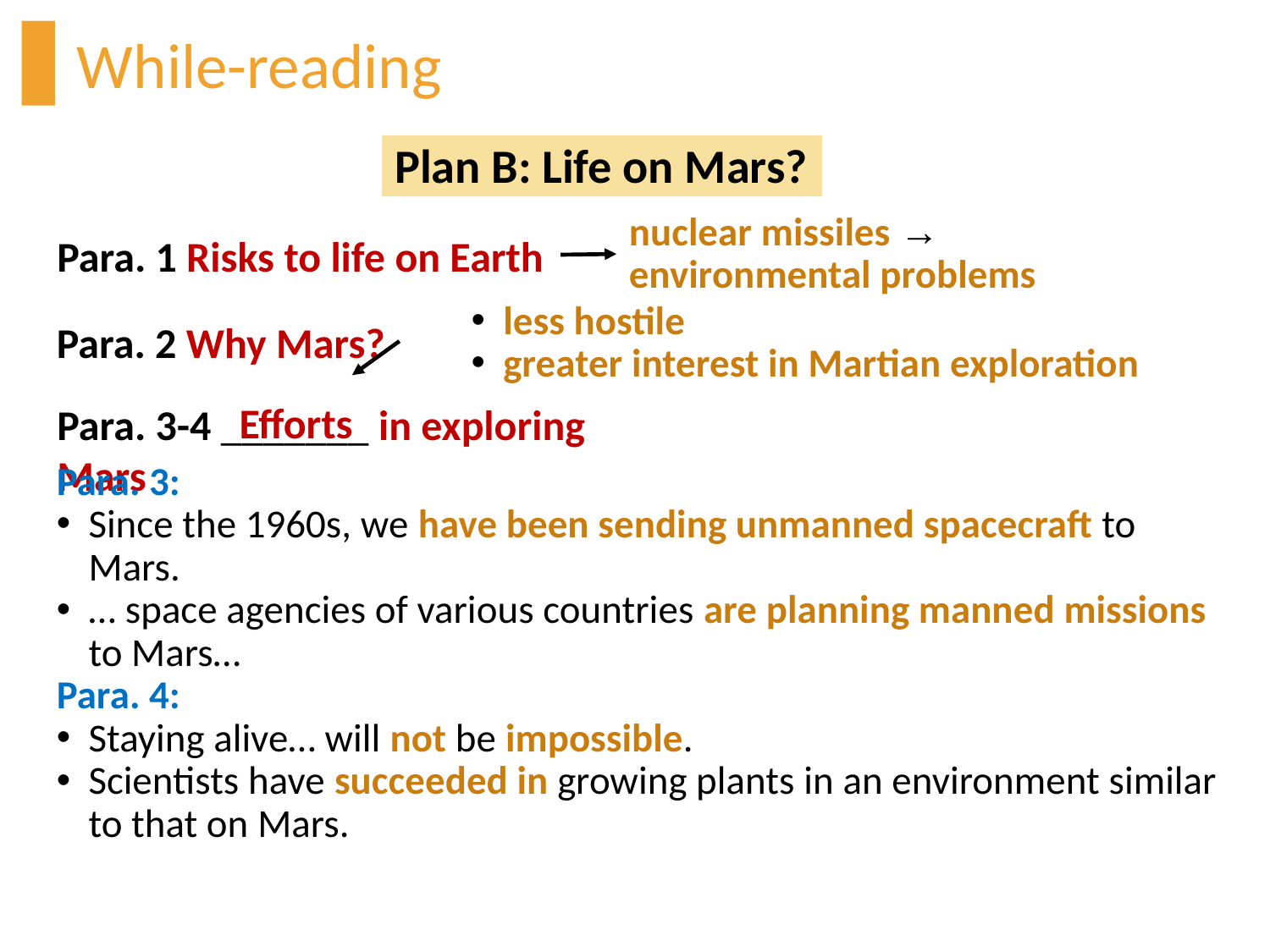

# While-reading
Plan B: Life on Mars?
nuclear missiles → environmental problems
Para. 1 Risks to life on Earth
less hostile
greater interest in Martian exploration
Para. 2 Why Mars?
Efforts
Para. 3-4 _______ in exploring Mars
Para. 3:
Since the 1960s, we have been sending unmanned spacecraft to Mars.
… space agencies of various countries are planning manned missions to Mars…
Para. 4:
Staying alive… will not be impossible.
Scientists have succeeded in growing plants in an environment similar to that on Mars.